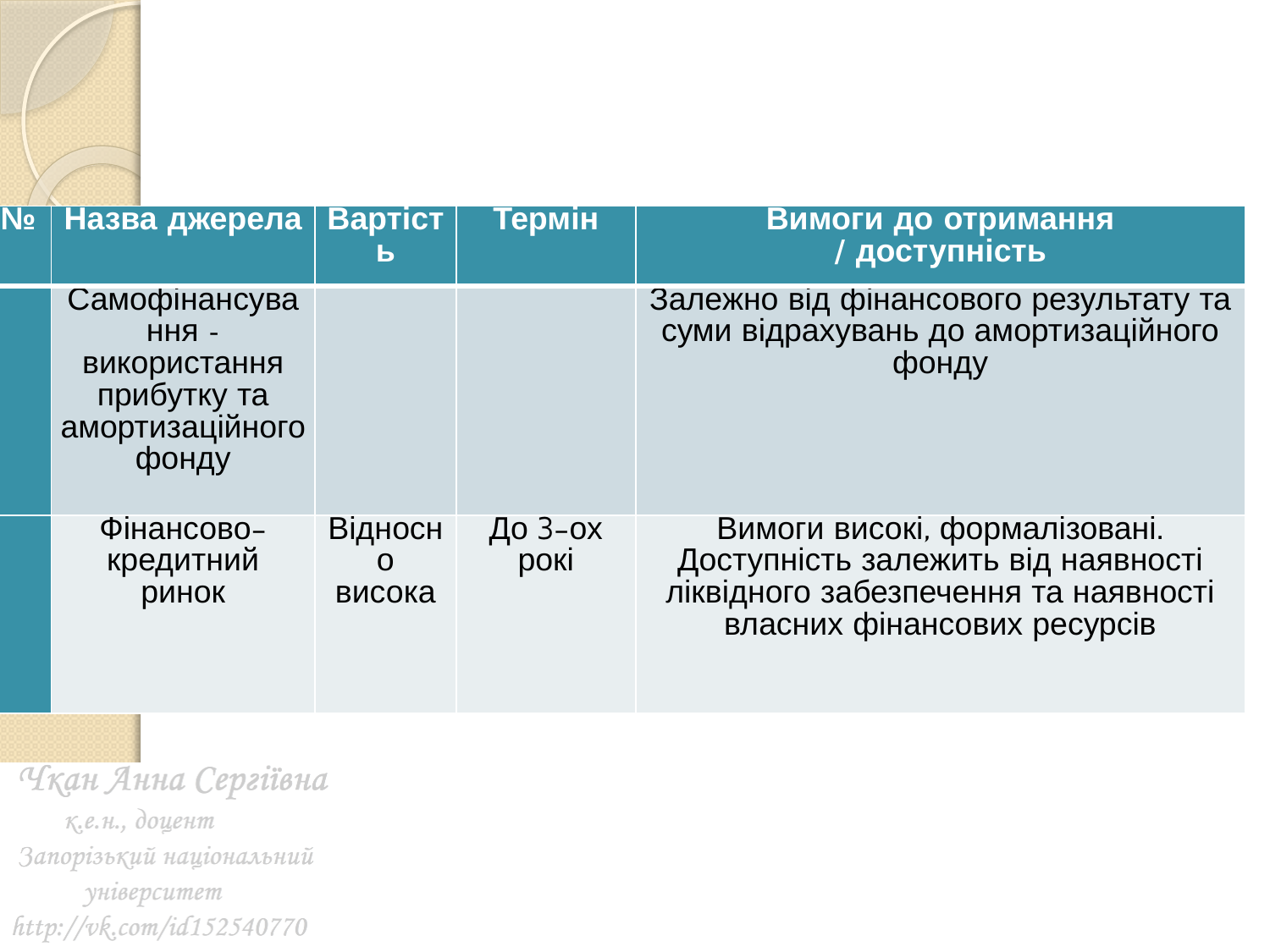

#
| № | Назва джерела | Вартість | Термін | Вимоги до отримання / доступність |
| --- | --- | --- | --- | --- |
|  | Самофінансування - використання прибутку та амортизаційного фонду |  |  | Залежно від фінансового результату та суми відрахувань до амортизаційного фонду |
|  | Фінансово–кредитний ринок | Відносно висока | До 3–ох рокі | Вимоги високі, формалізовані. Доступність залежить від наявності ліквідного забезпечення та наявності власних фінансових ресурсів |